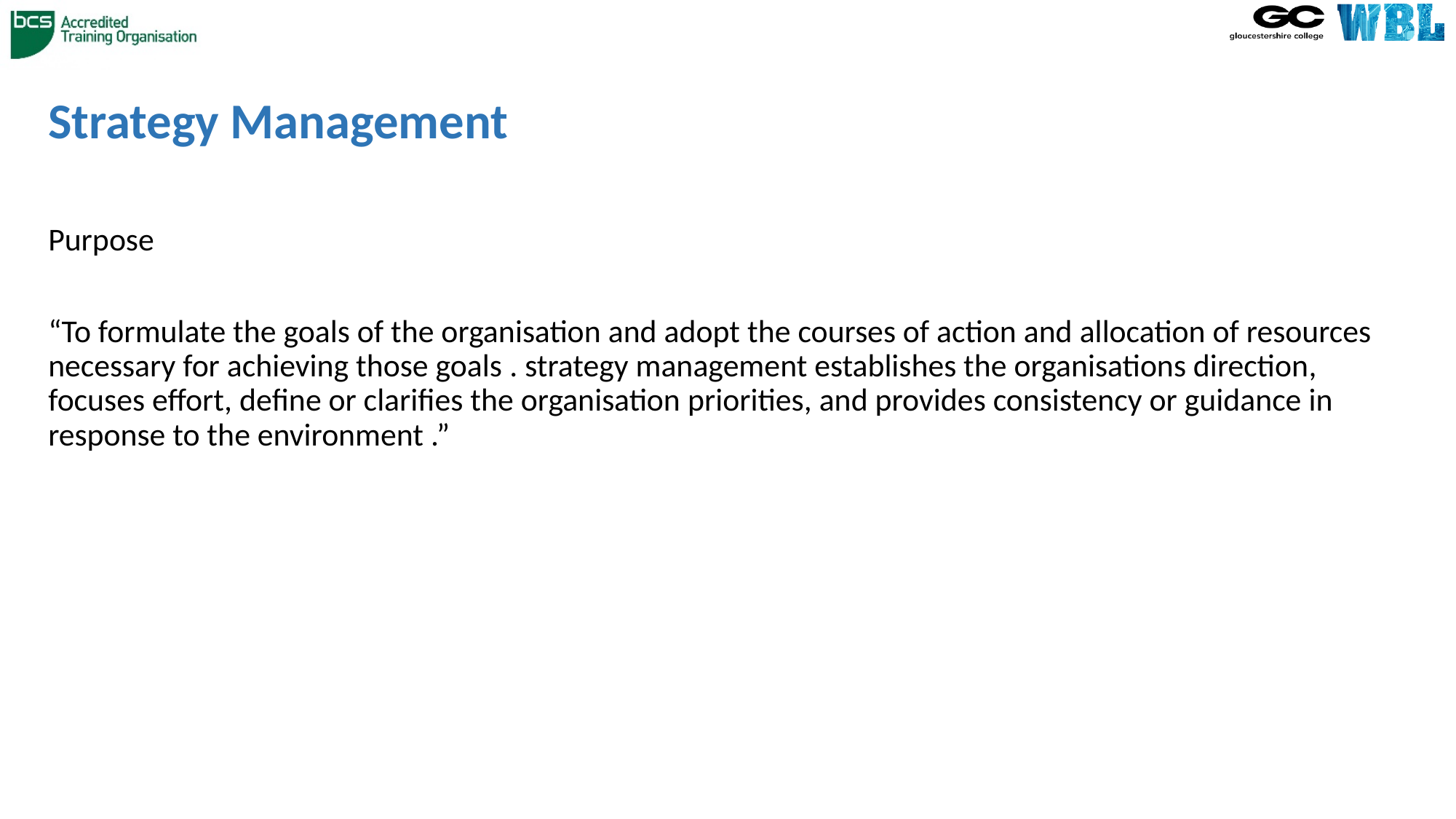

# Strategy Management
Purpose

“To formulate the goals of the organisation and adopt the courses of action and allocation of resources necessary for achieving those goals . strategy management establishes the organisations direction, focuses effort, define or clarifies the organisation priorities, and provides consistency or guidance in response to the environment .”